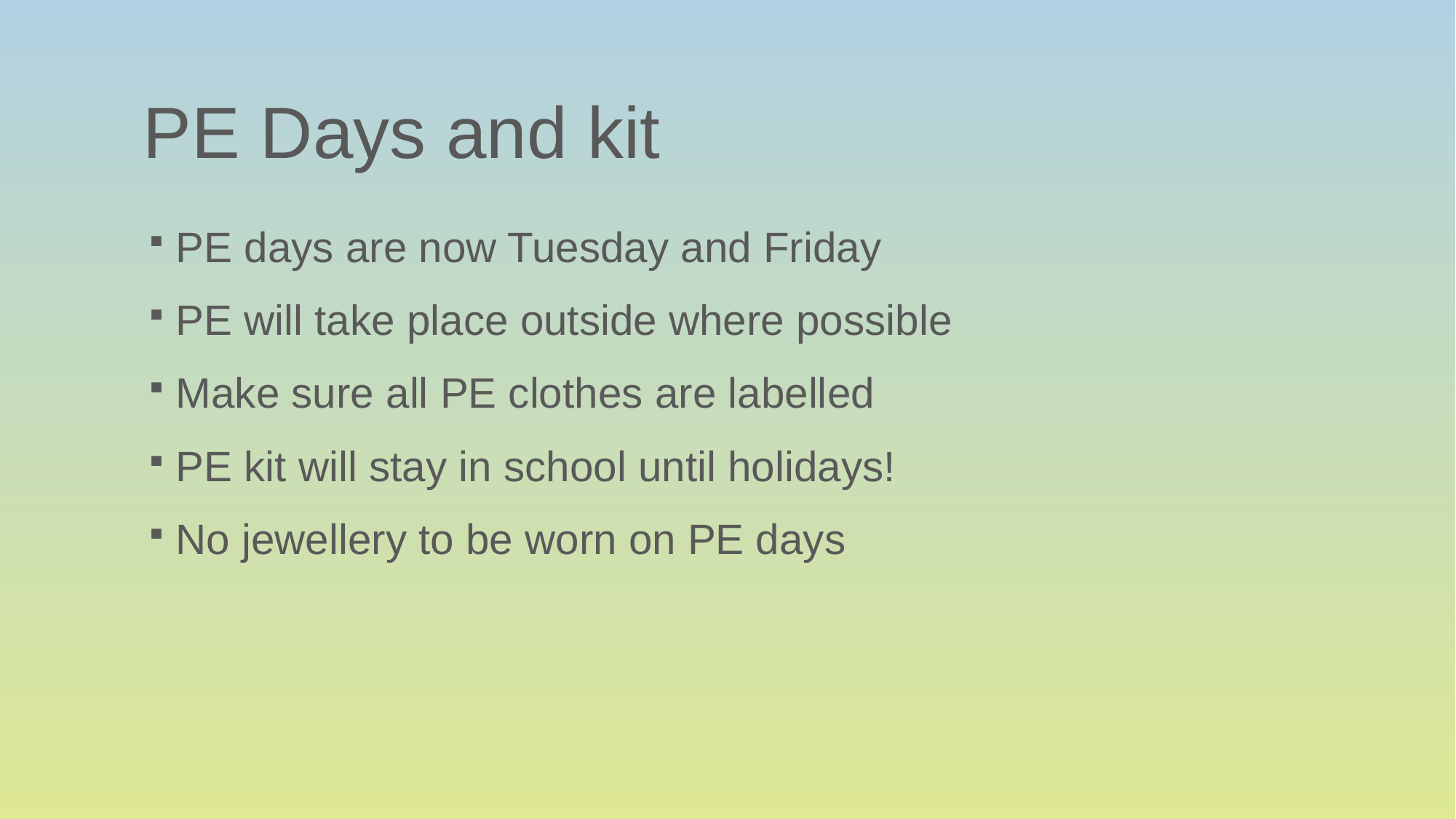

# PE Days and kit
PE days are now Tuesday and Friday
PE will take place outside where possible
Make sure all PE clothes are labelled
PE kit will stay in school until holidays!
No jewellery to be worn on PE days